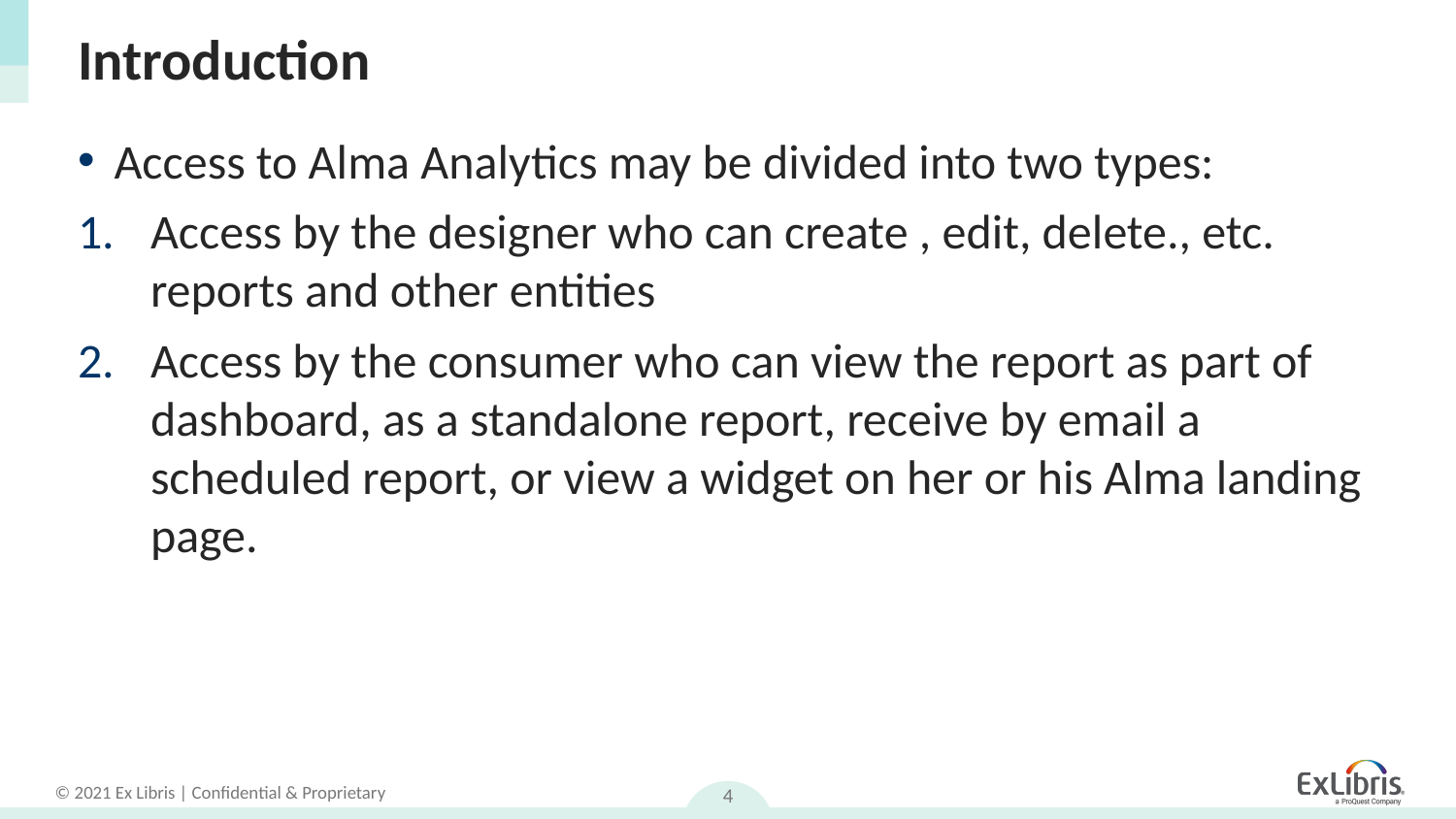

# Introduction
Access to Alma Analytics may be divided into two types:
Access by the designer who can create , edit, delete., etc. reports and other entities
Access by the consumer who can view the report as part of dashboard, as a standalone report, receive by email a scheduled report, or view a widget on her or his Alma landing page.
4